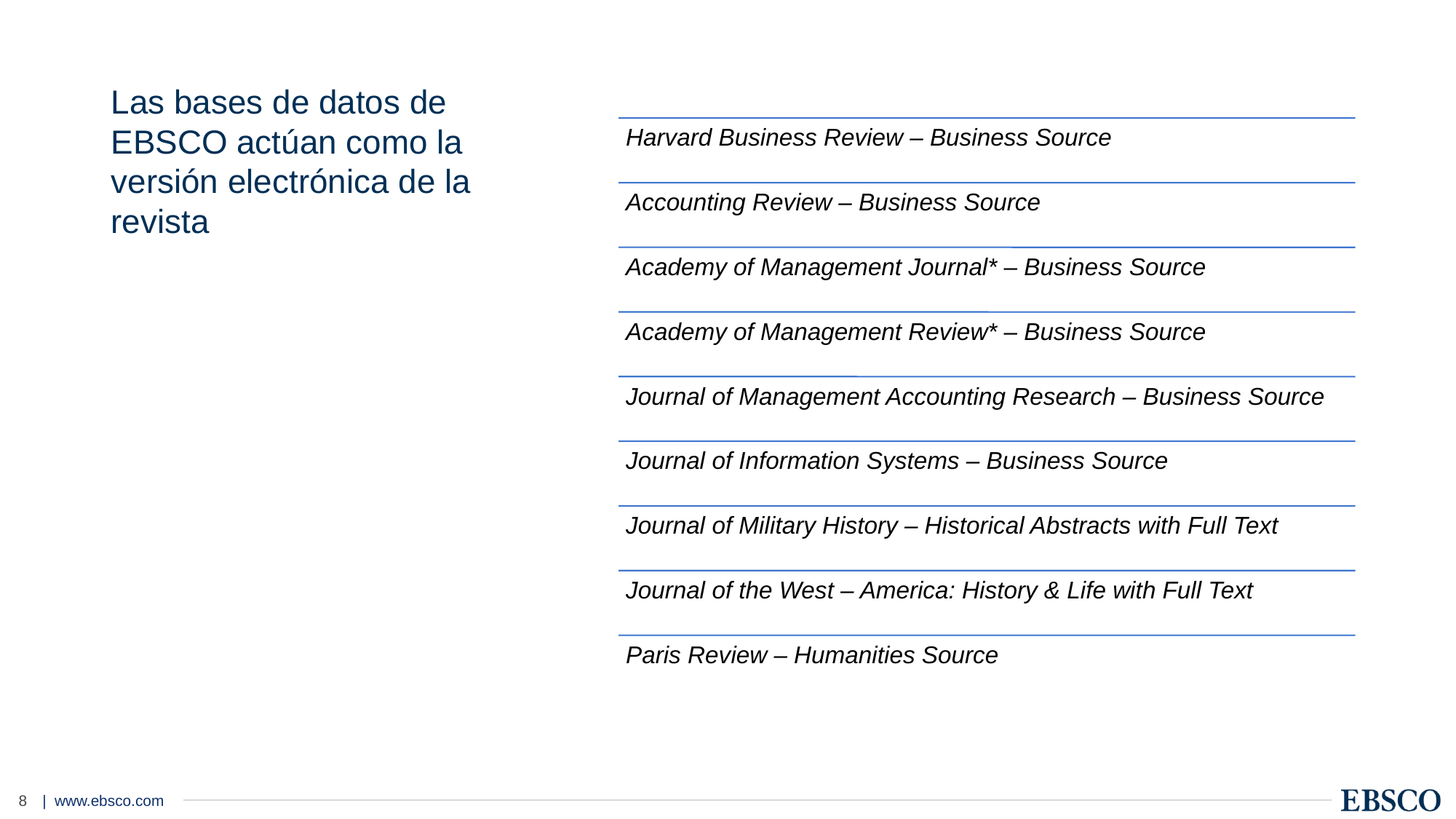

# Las bases de datos de EBSCO actúan como la versión electrónica de la revista
Harvard Business Review – Business Source
Accounting Review – Business Source
Academy of Management Journal* – Business Source
Academy of Management Review* – Business Source
Journal of Management Accounting Research – Business Source
Journal of Information Systems – Business Source
Journal of Military History – Historical Abstracts with Full Text
Journal of the West – America: History & Life with Full Text
Paris Review – Humanities Source